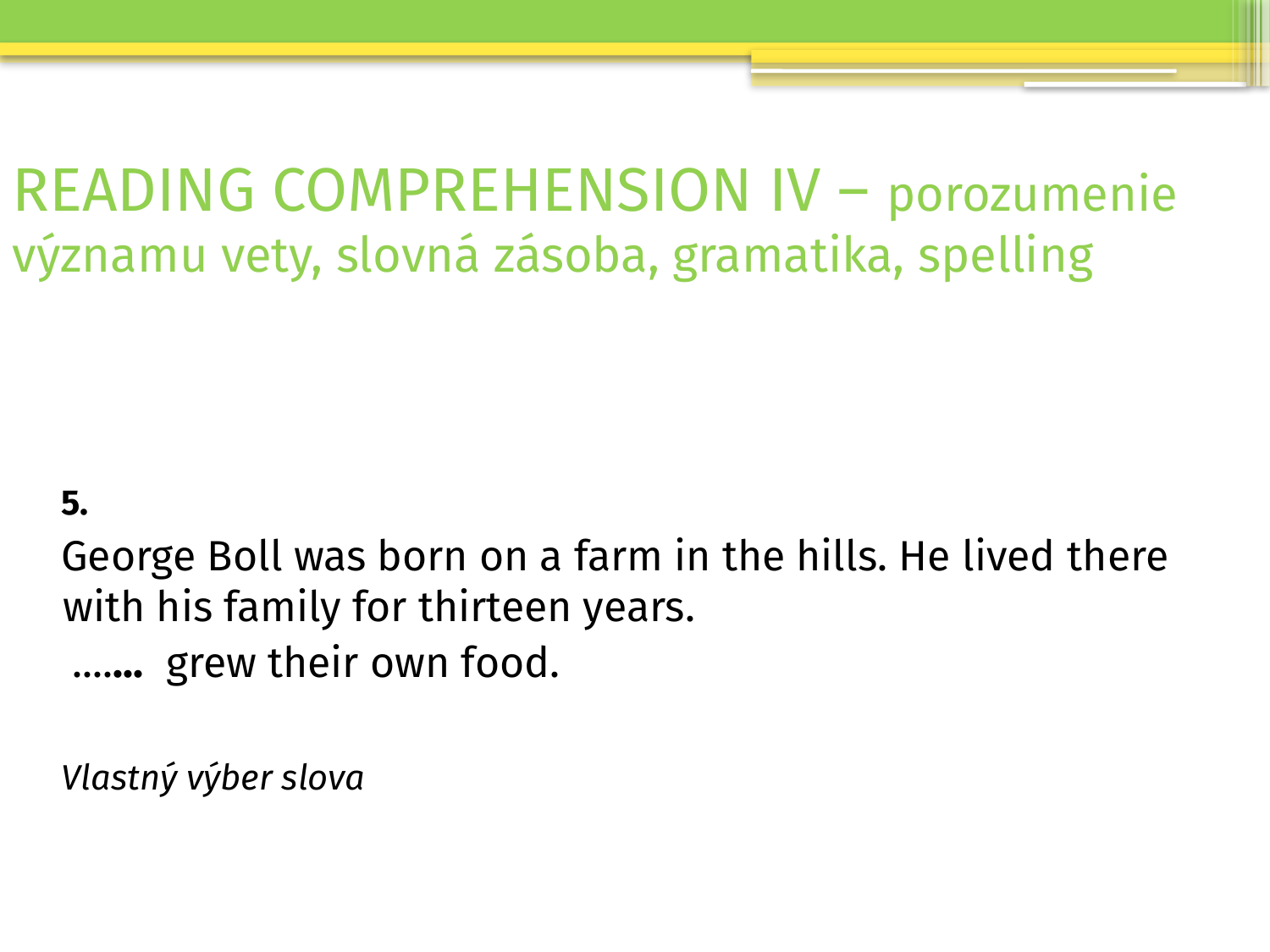

# READING COMPREHENSION IV – porozumenie významu vety, slovná zásoba, gramatika, spelling
   5.
   George Boll was born on a farm in the hills. He lived there with his family for thirteen years.
    .......  grew their own food.

   Vlastný výber slova